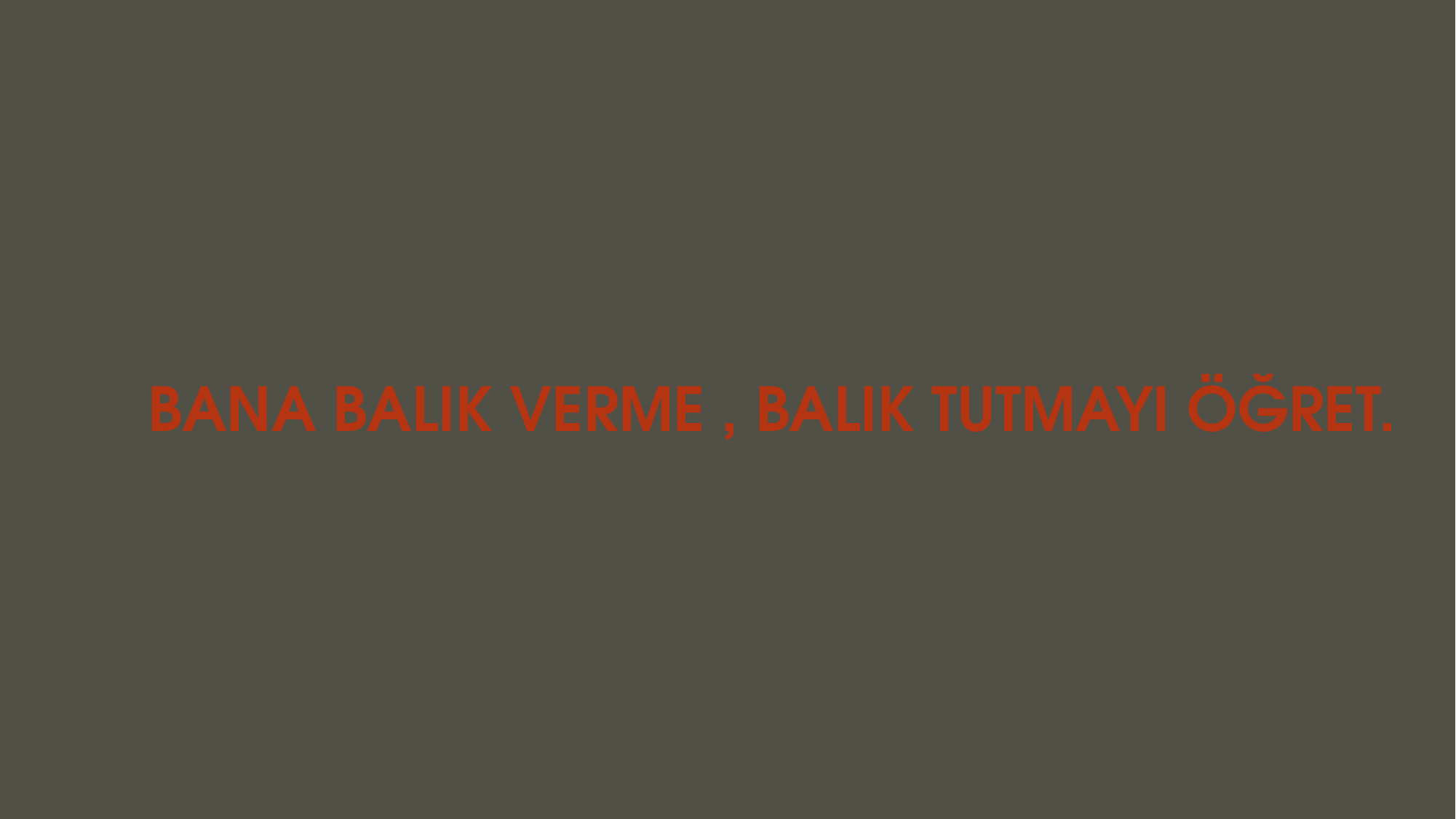

BANA BALIK VERME , BALIK TUTMAYI ÖĞRET.